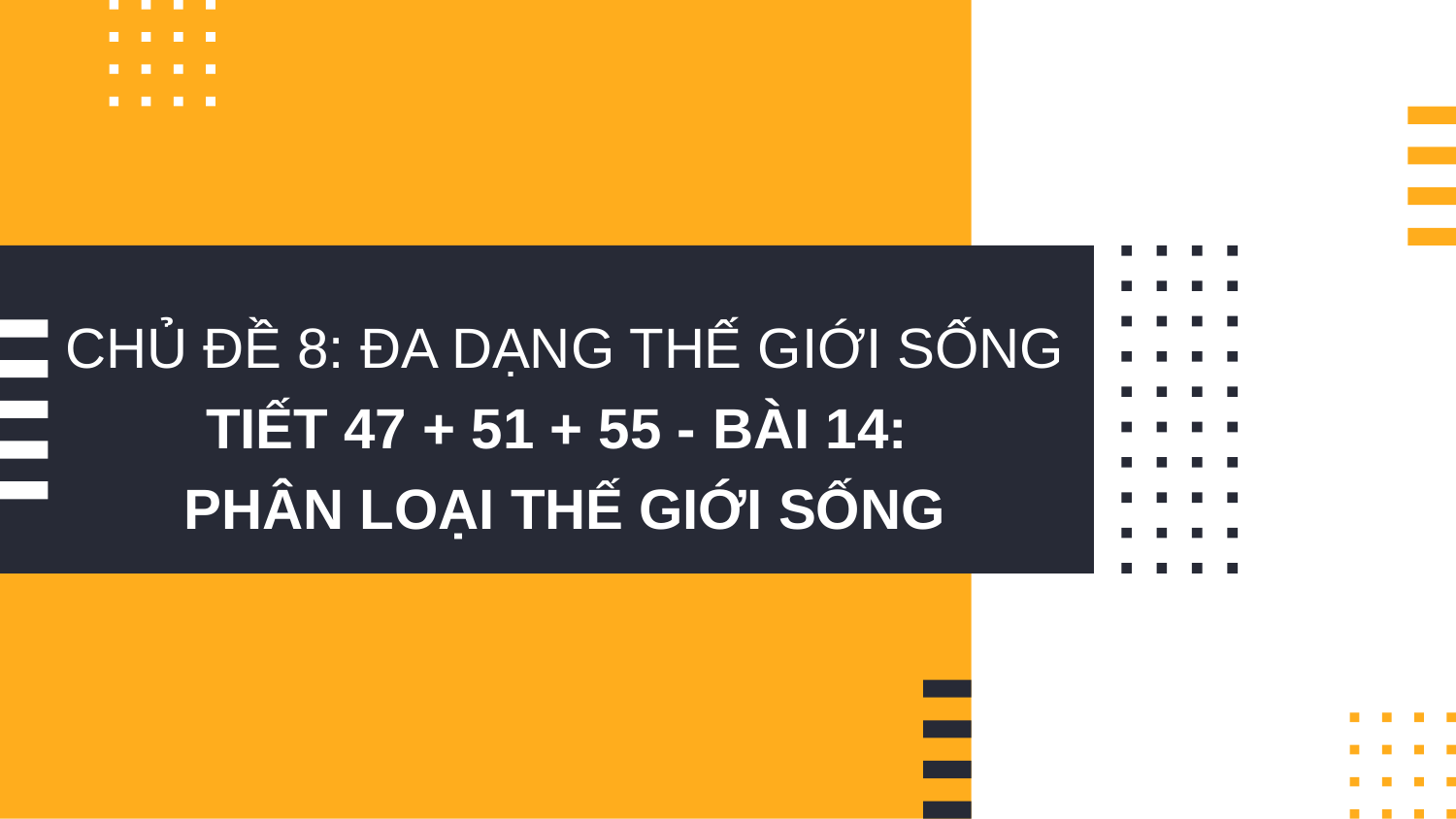

# CHỦ ĐỀ 8: ĐA DẠNG THẾ GIỚI SỐNG TIẾT 47 + 51 + 55 - BÀI 14: PHÂN LOẠI THẾ GIỚI SỐNG